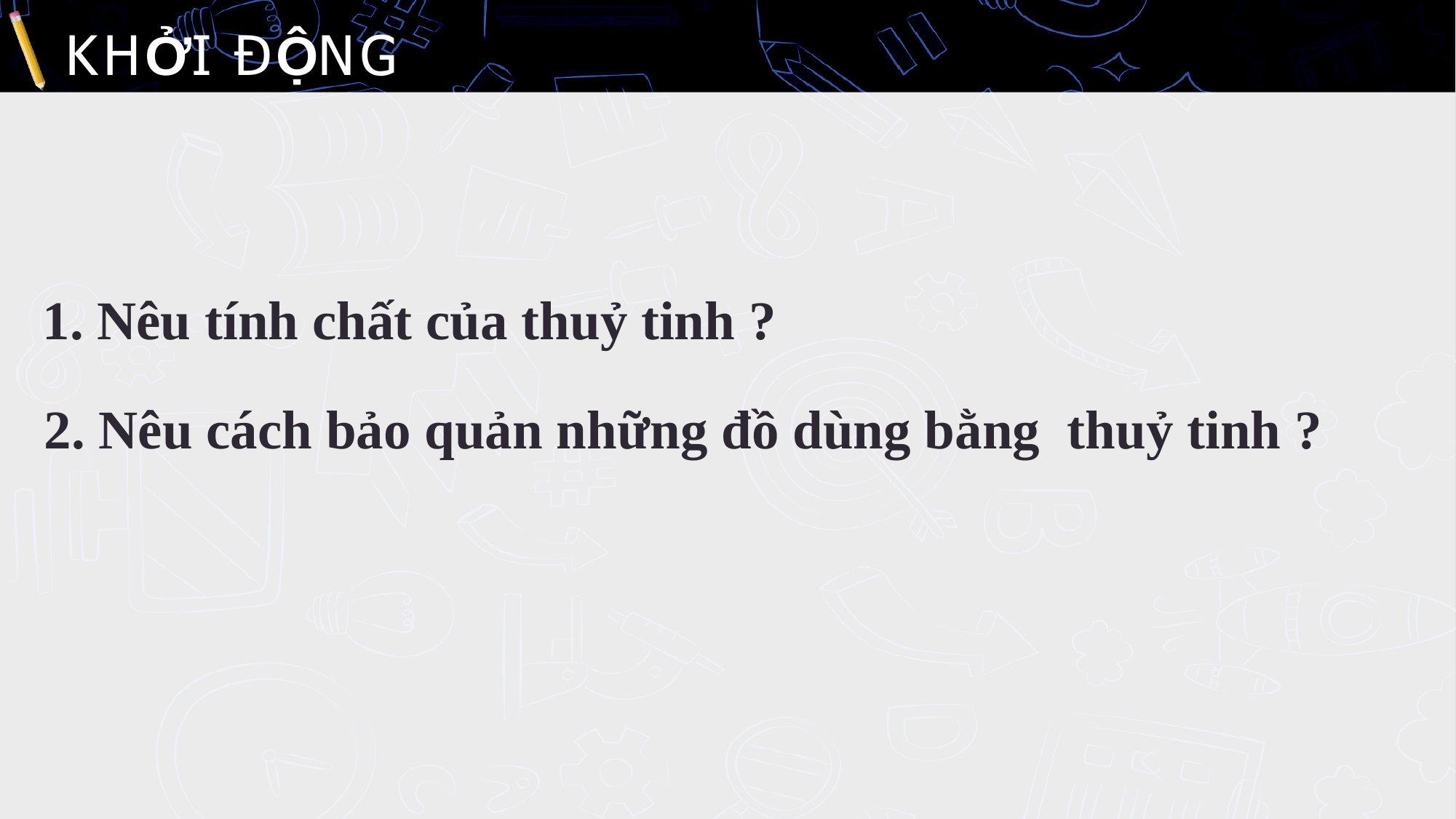

# KHỞI ĐỘNG
 1. Nêu tính chất của thuỷ tinh ?
 2. Nêu cách bảo quản những đồ dùng bằng  thuỷ tinh ?